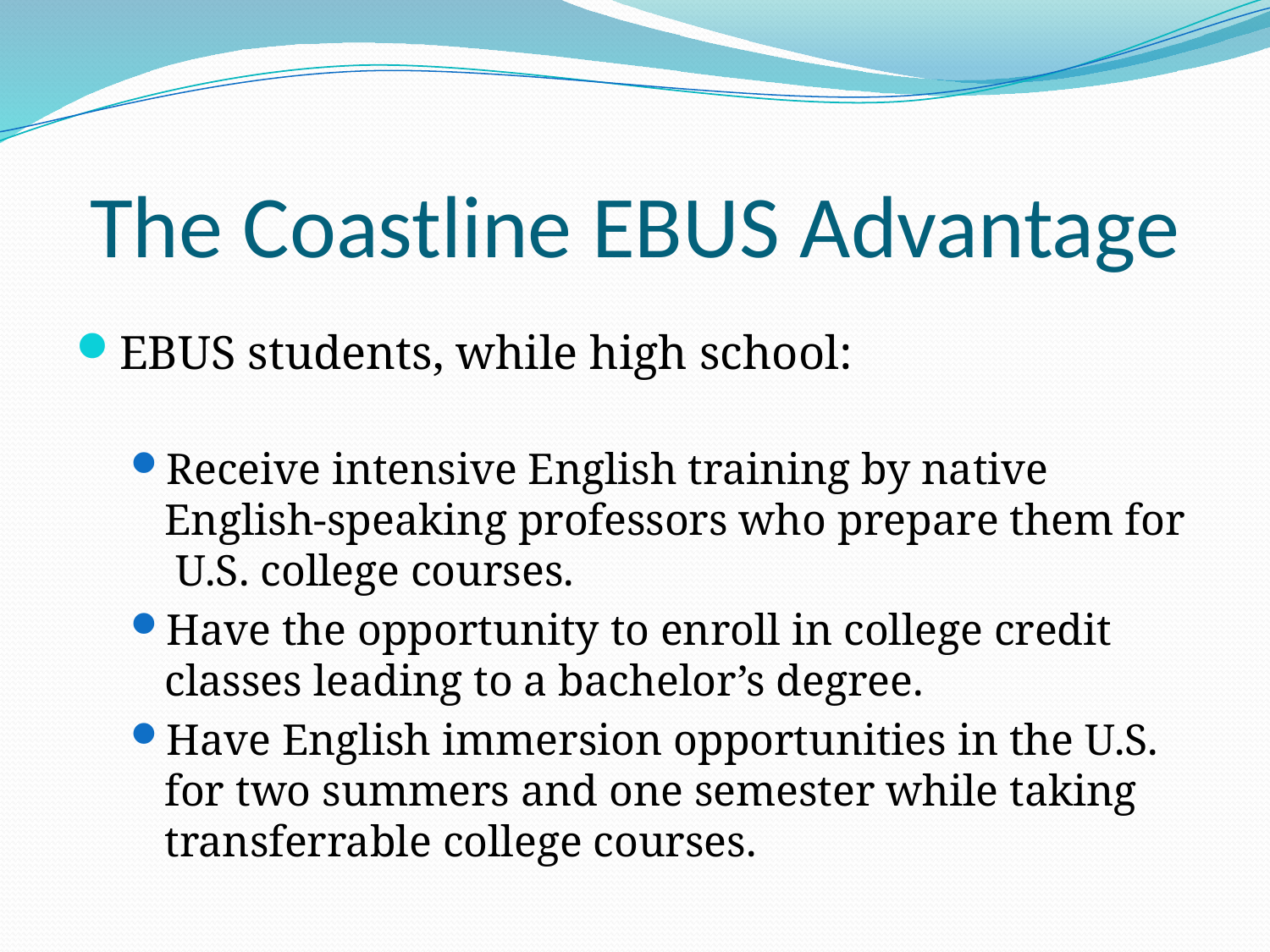

# The Coastline EBUS Advantage
EBUS students, while high school:
Receive intensive English training by native English-speaking professors who prepare them for  U.S. college courses.
Have the opportunity to enroll in college credit classes leading to a bachelor’s degree.
Have English immersion opportunities in the U.S. for two summers and one semester while taking  transferrable college courses.